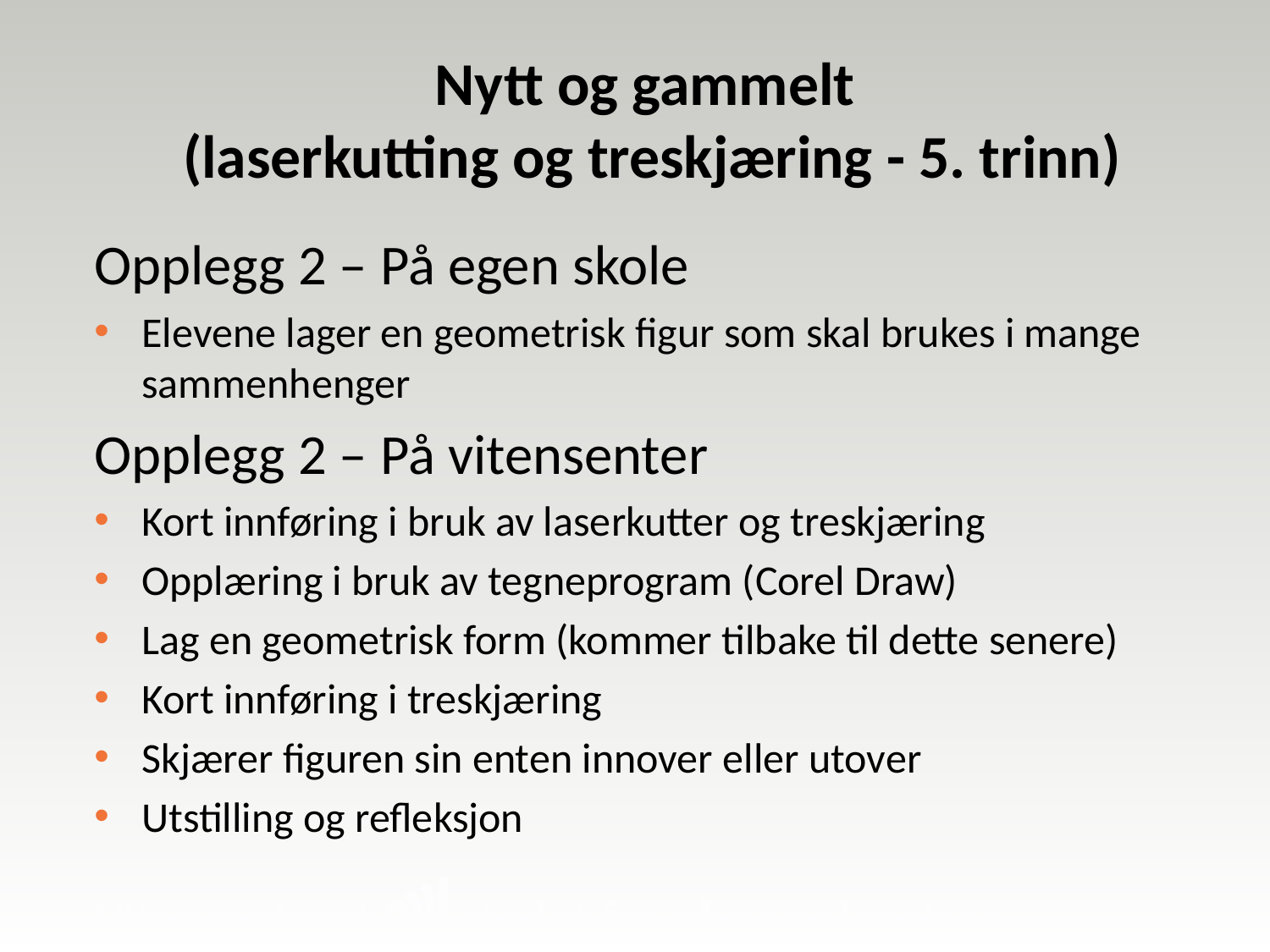

# Nytt og gammelt (laserkutting og treskjæring - 5. trinn)
Opplegg 2 – På egen skole
Elevene lager en geometrisk figur som skal brukes i mange sammenhenger
Opplegg 2 – På vitensenter
Kort innføring i bruk av laserkutter og treskjæring
Opplæring i bruk av tegneprogram (Corel Draw)
Lag en geometrisk form (kommer tilbake til dette senere)
Kort innføring i treskjæring
Skjærer figuren sin enten innover eller utover
Utstilling og refleksjon